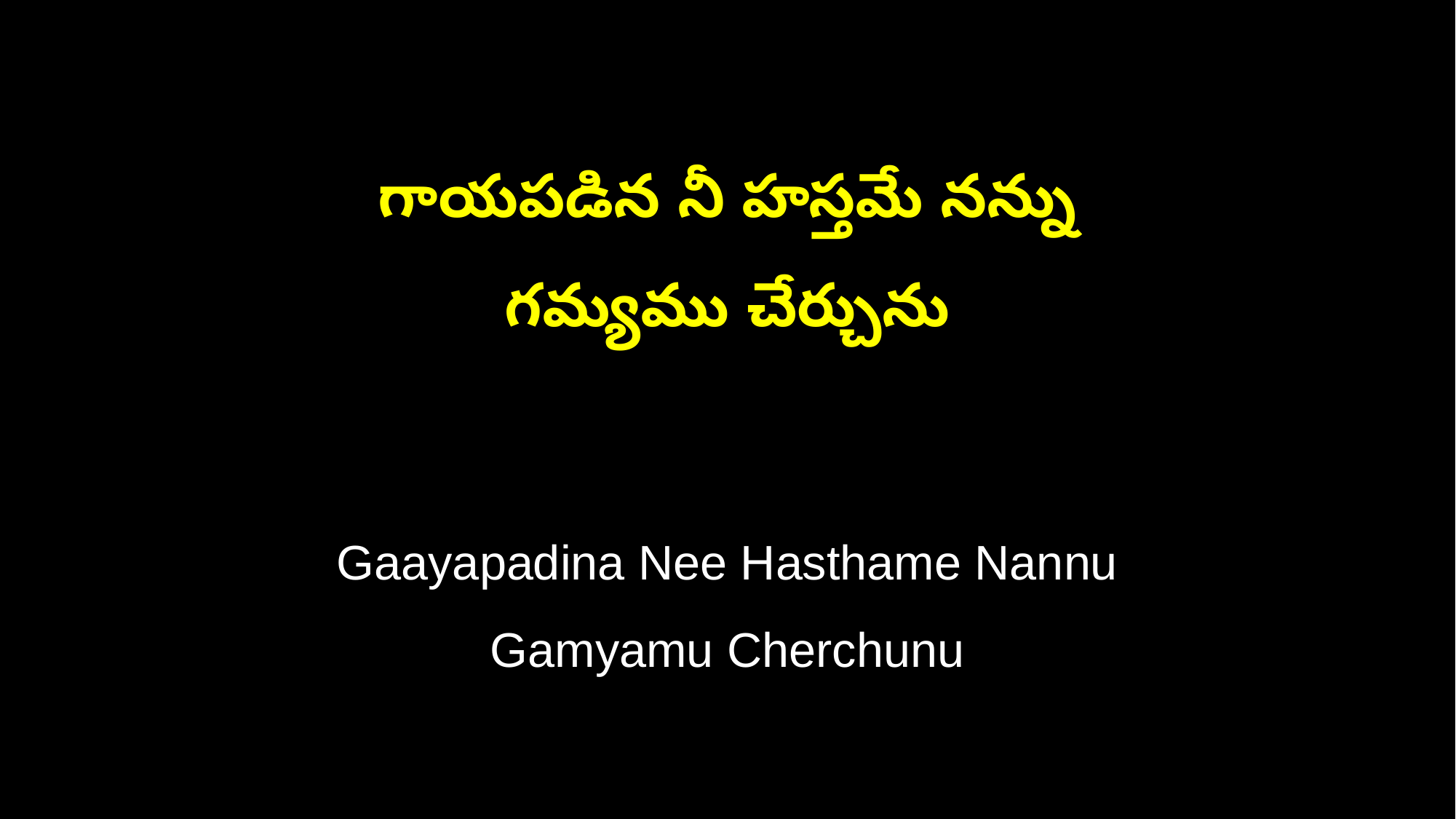

గాయపడిన నీ హస్తమే నన్ను
గమ్యము చేర్చును
Gaayapadina Nee Hasthame Nannu
Gamyamu Cherchunu